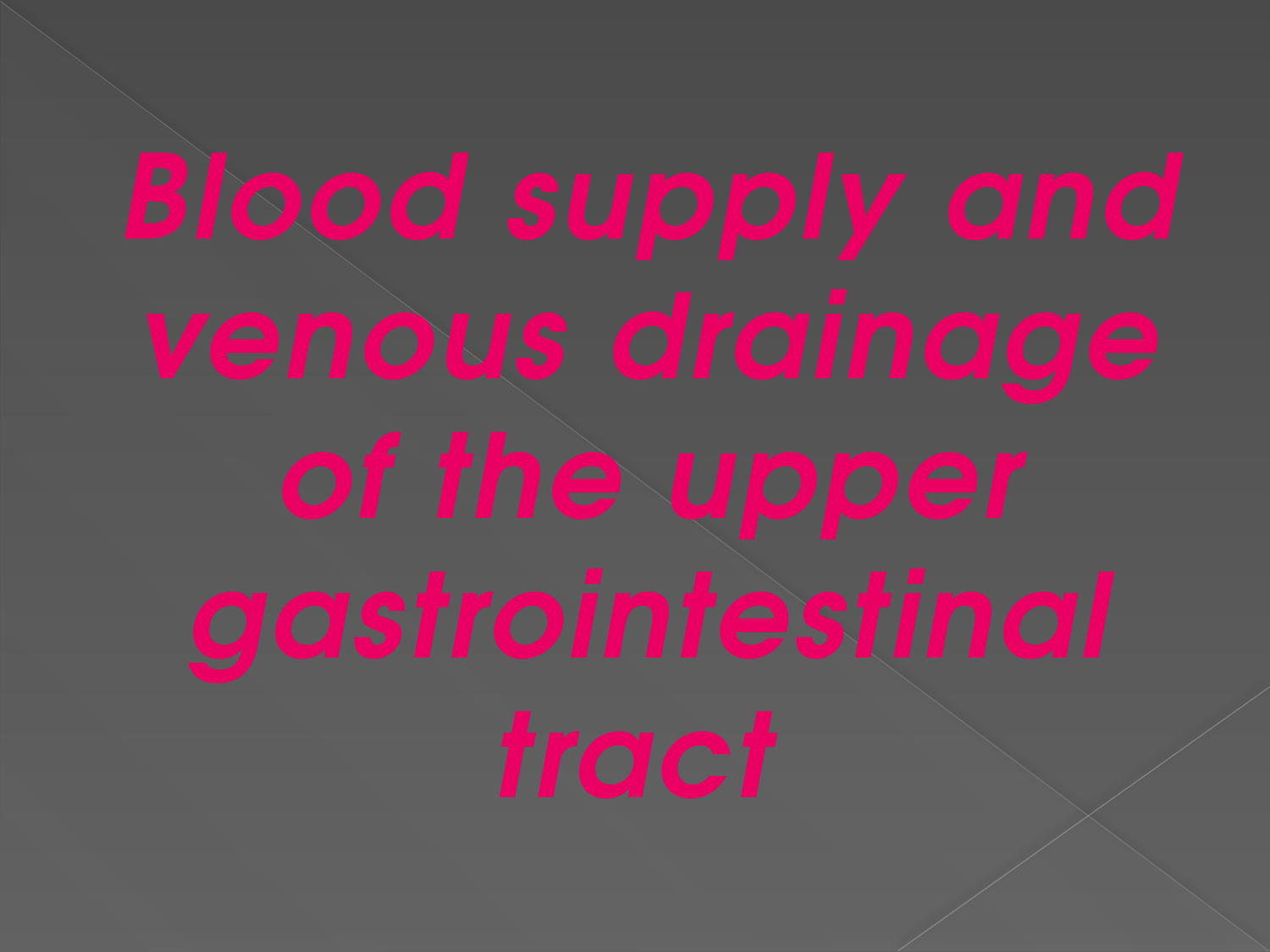

Blood supply and venous drainage of the upper gastrointestinal tract